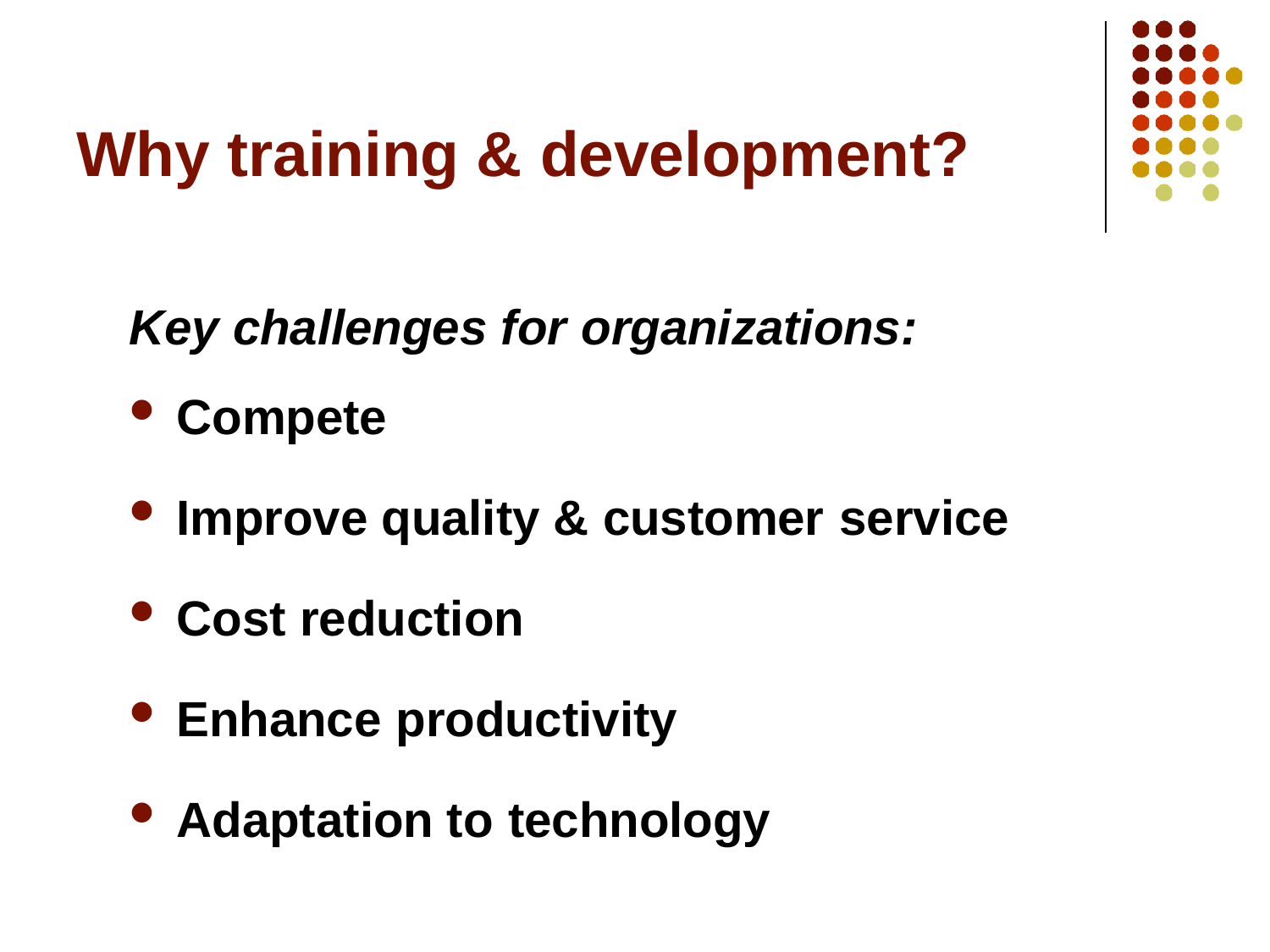

# Why training & development?
Key challenges for organizations:
Compete
Improve quality & customer service
Cost reduction
Enhance productivity
Adaptation to technology